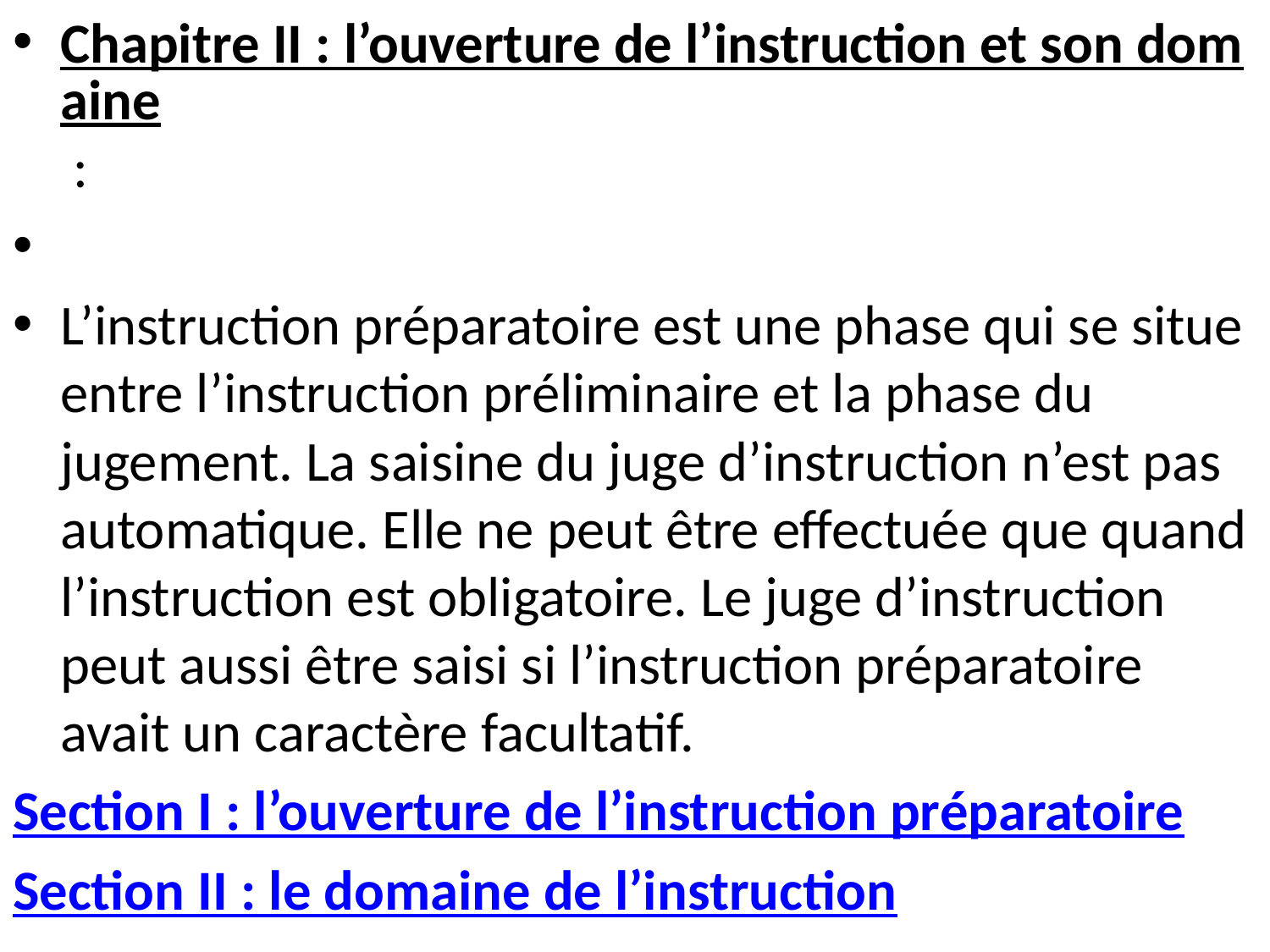

Chapitre II : l’ouverture de l’instruction et son domaine :

L’instruction préparatoire est une phase qui se situe entre l’instruction préliminaire et la phase du jugement. La saisine du juge d’instruction n’est pas automatique. Elle ne peut être effectuée que quand l’instruction est obligatoire. Le juge d’instruction peut aussi être saisi si l’instruction préparatoire avait un caractère facultatif.
Section I : l’ouverture de l’instruction préparatoire
Section II : le domaine de l’instruction